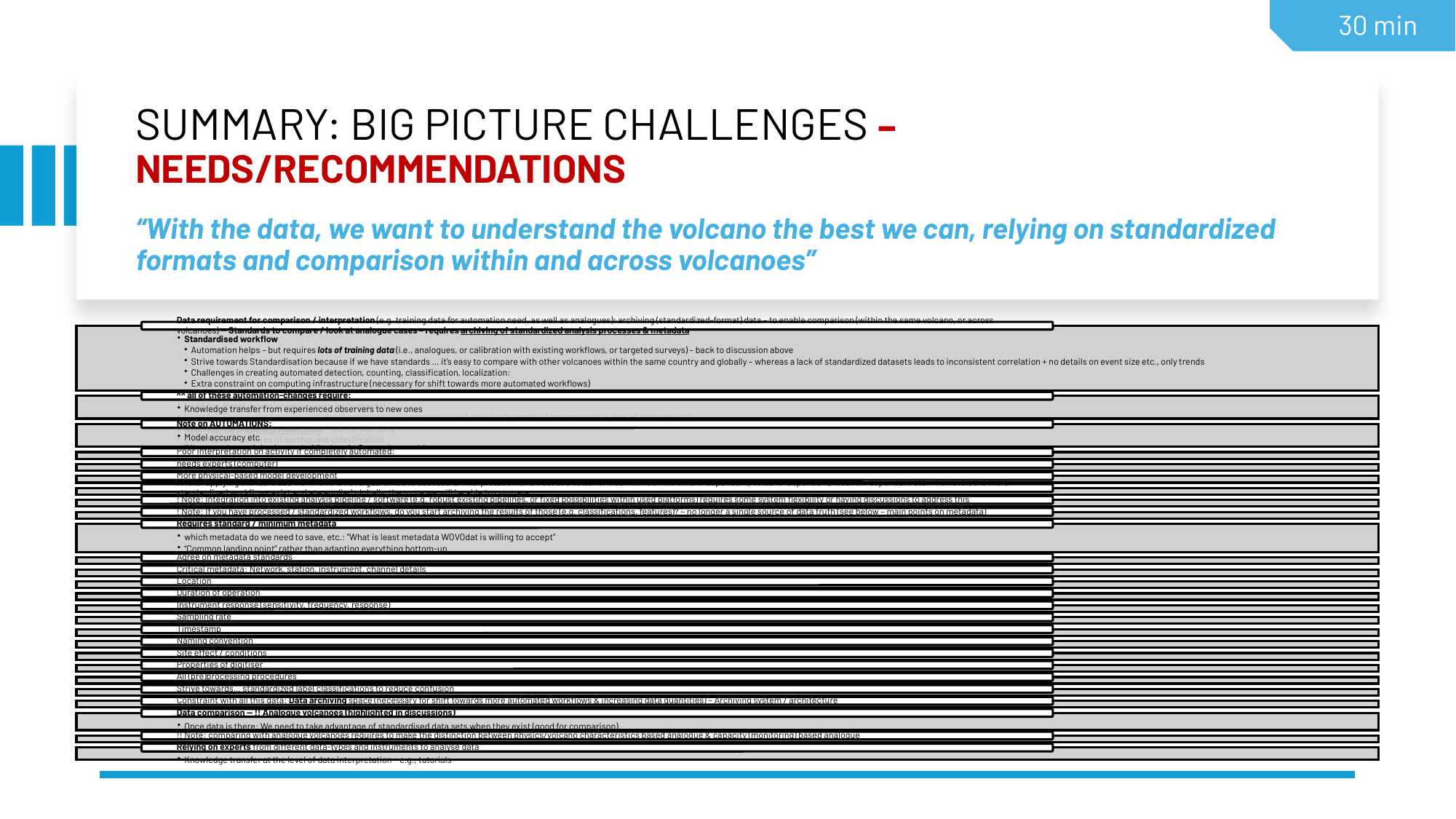

30 min

# SUMMARY: BIG PICTURE CHALLENGES – NEEDS/RECOMMENDATIONS “With the data, we want to understand the volcano the best we can, relying on standardized formats and comparison within and across volcanoes”

Standardised workflow
Automation helps – but requires lots of training data (i.e., analogues, or calibration with existing workflows, or targeted surveys) – back to discussion above
Strive towards Standardisation because if we have standards … it’s easy to compare with other volcanoes within the same country and globally – whereas a lack of standardized datasets leads to inconsistent correlation + no details on event size etc., only trends
Challenges in creating automated detection, counting, classification, localization:
Extra constraint on computing infrastructure (necessary for shift towards more automated workflows)
Uncertainty / errors in the data if all analyses are manual
Need for: Rapid detection (manpower, instruments)
Need for: Earthquake location with depth being critical (manpower + lack of velocity models / source models, lack of instruments)
Need for: Earthquake classification – lack of standard
Quantitative measures of earthquake classification
Probabilistic classifications
Data requirement for comparison / interpretation (e.g. training data for automation need, as well as analogues): archiving (standardized-format) data – to enable comparison (within the same volcano, or across volcanoes) -- Standards to compare / look at analogue cases – requires archiving of standardized analysis processes & metadata
Knowledge transfer from experienced observers to new ones
Prioritizing essential missing instruments / velocity model / …
Help from international community
^^ all of these automation-changes require:
Model accuracy etc
“ML secondary opinion instead of final say” ~ Better than nothing
Automation still requires human verification
Note on AUTOMATIONS:
Poor interpretation on activity if completely automated:
needs experts (computer)
More physical-based model development
! Note: applying standardized workflows is not a guarantee to successful interpretation of unrest at a volcano. It can still be instrument-dependent, volcano-dependent, location-dependent etc. – however, the more standardized workflows exist and are applied globally, the more we will be able to compare
! Note: Integration into existing analysis pipeline / software (e.g. robust existing pipelines, or fixed possibilities within used platforms) requires some system flexibility or having discussions to address this
! Note: If you have processed / standardized workflows, do you start archiving the results of those (e.g. classifications, features)? ~ no longer a single source of data truth (see below – main points on metadata)
which metadata do we need to save, etc.: “What is least metadata WOVOdat is willing to accept”
“Common landing point” rather than adapting everything bottom-up
e.g. Obspy-readible formats -- Mseed, QuakeML
e.g. Conversion script that obeys standards
Requires standard / minimum metadata
Agree on metadata standards
Critical metadata: Network, station, instrument, channel details
Location
Duration of operation
Instrument response (sensitivity, frequency, response)
Sampling rate
Timestamp
Naming convention
Site effect / conditions
Properties of digitiser
All (pre)processing procedures
Strive towards… standardized label classifications to reduce confusion
Constraint with all this data: Data archiving space (necessary for shift towards more automated workflows & increasing data quantities) ~ Archiving system / architecture
Once data is there: We need to take advantage of standardised data sets when they exist (good for comparison)
~ Account for historic data + comparison with analog modeling
Data comparison -- !! Analogue volcanoes (highlighted in discussions)
!! Note: comparing with analogue volcanoes requires to make the distinction between physics/volcano characteristics based analogue & capacity (monitoring) based analogue
Knowledge transfer at the level of data interpretation – e.g., tutorials
Relying on experts from different data-types and instruments to analyse data